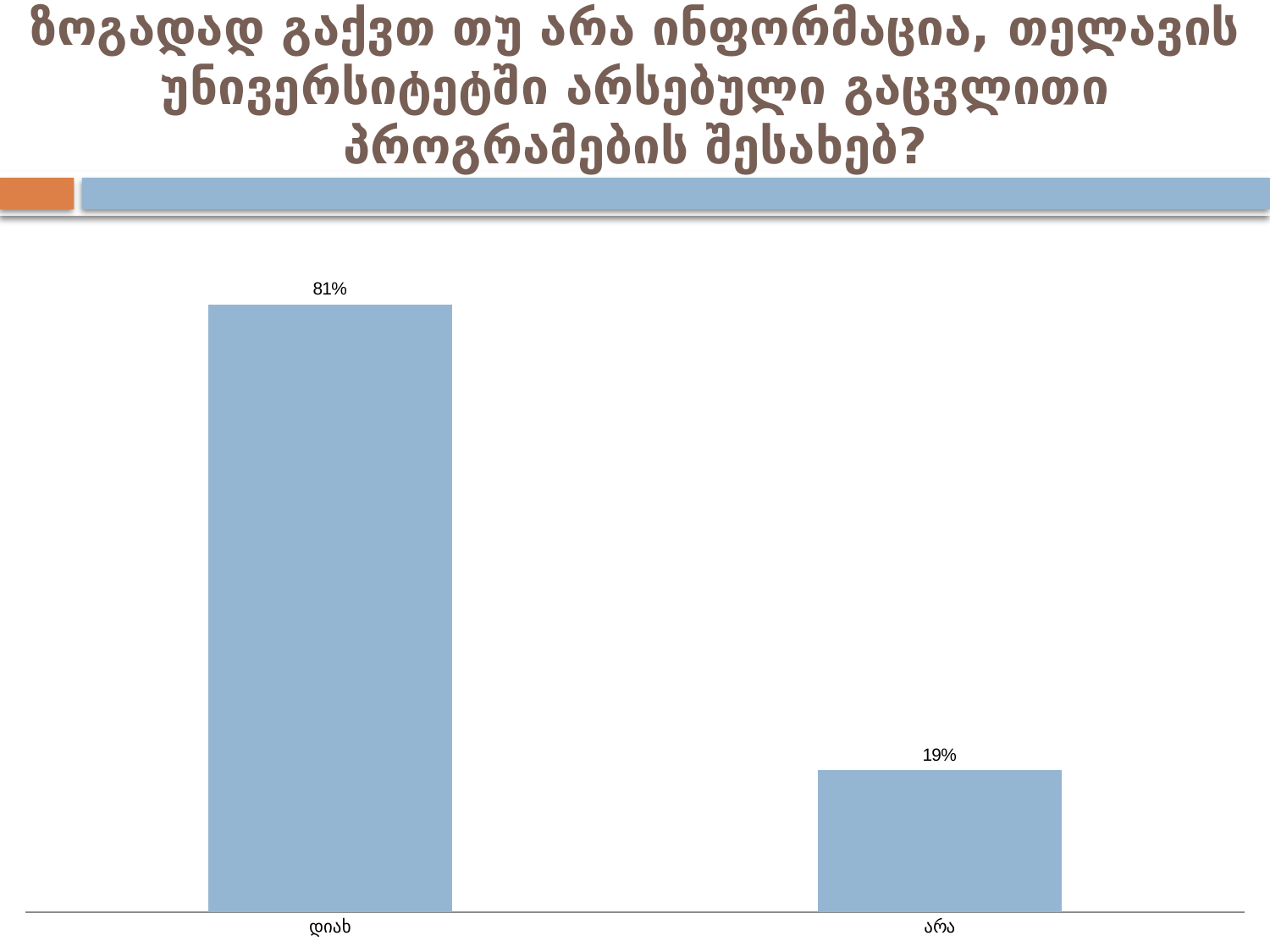

# ზოგადად გაქვთ თუ არა ინფორმაცია, თელავის უნივერსიტეტში არსებული გაცვლითი პროგრამების შესახებ?

[unsupported chart]

### Chart

| Category |  |
|---|---|
| დიახ | 0.81 |
| არა | 0.19 |